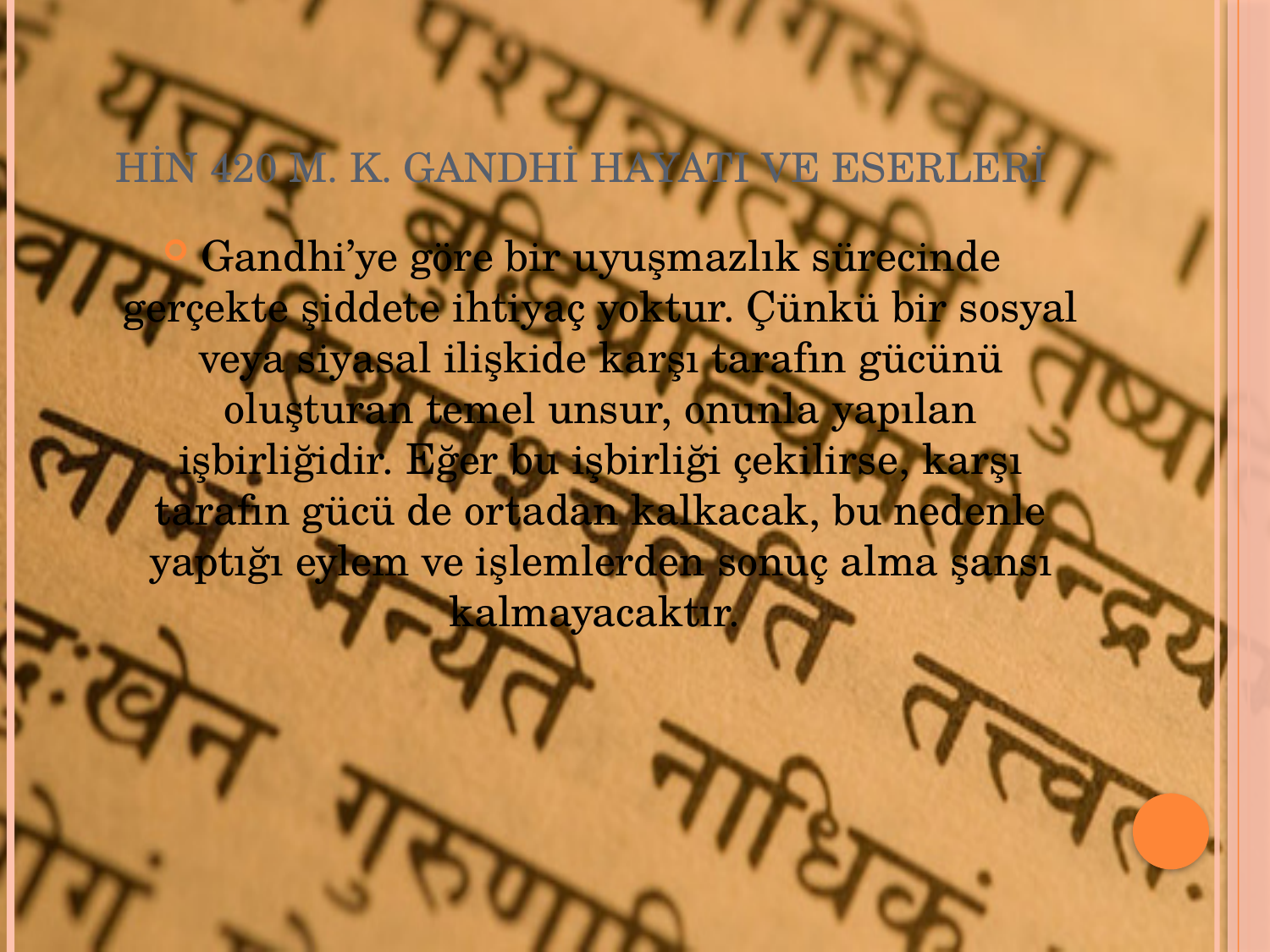

# HİN 420 M. K. GANDHİ HAYATI VE ESERLERİ
Gandhi’ye göre bir uyuşmazlık sürecinde gerçekte şiddete ihtiyaç yoktur. Çünkü bir sosyal veya siyasal ilişkide karşı tarafın gücünü oluşturan temel unsur, onunla yapılan işbirliğidir. Eğer bu işbirliği çekilirse, karşı tarafın gücü de ortadan kalkacak, bu nedenle yaptığı eylem ve işlemlerden sonuç alma şansı kalmayacaktır.